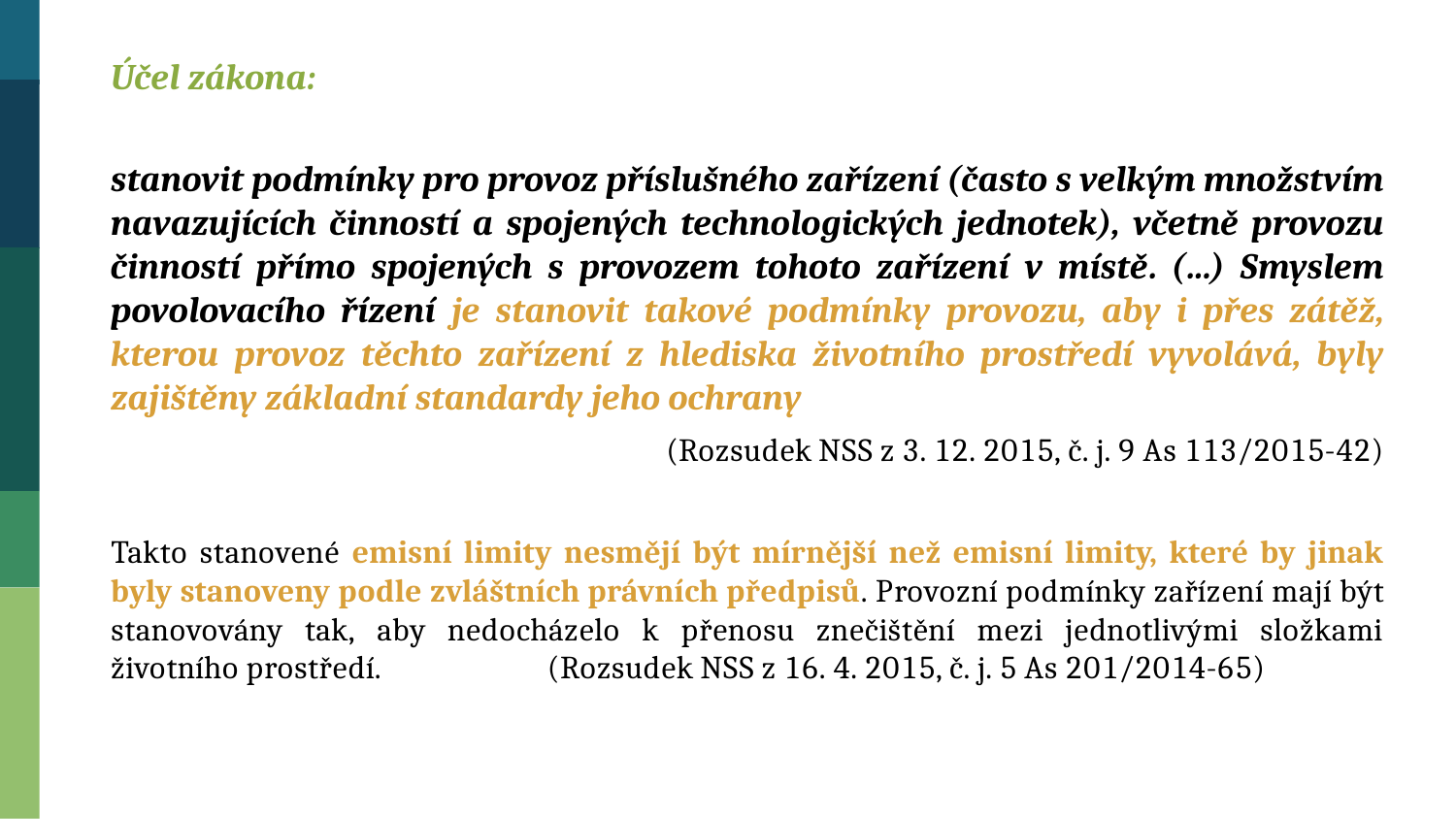

Účel zákona:

stanovit podmínky pro provoz příslušného zařízení (často s velkým množstvím navazujících činností a spojených technologických jednotek), včetně provozu činností přímo spojených s provozem tohoto zařízení v místě. (...) Smyslem povolovacího řízení je stanovit takové podmínky provozu, aby i přes zátěž, kterou provoz těchto zařízení z hlediska životního prostředí vyvolává, byly zajištěny základní standardy jeho ochrany
(Rozsudek NSS z 3. 12. 2015, č. j. 9 As 113/2015-42)

Takto stanovené emisní limity nesmějí být mírnější než emisní limity, které by jinak byly stanoveny podle zvláštních právních předpisů. Provozní podmínky zařízení mají být stanovovány tak, aby nedocházelo k přenosu znečištění mezi jednotlivými složkami životního prostředí.    	(Rozsudek NSS z 16. 4. 2015, č. j. 5 As 201/2014-65)